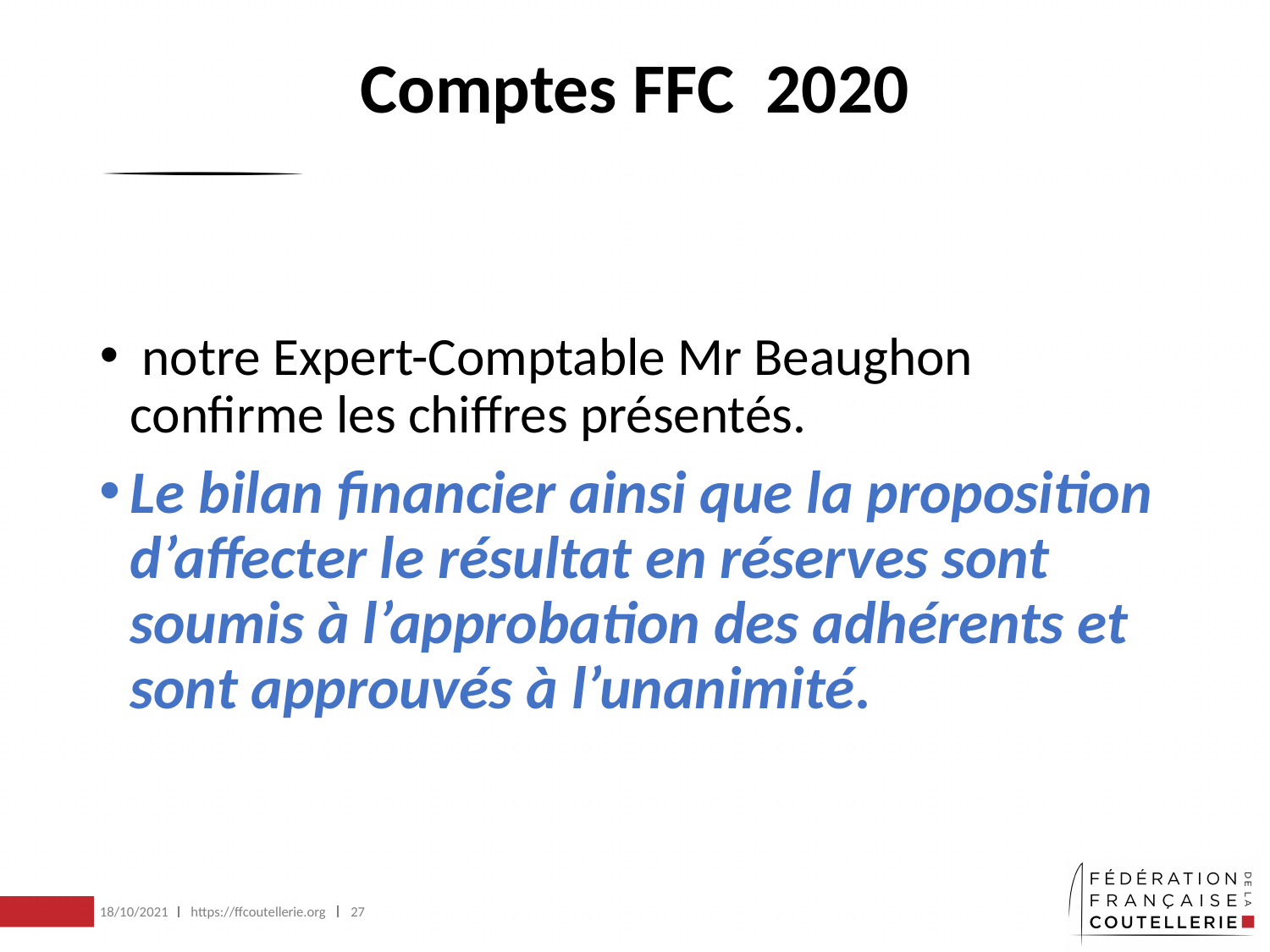

# Comptes FFC  2020
 notre Expert-Comptable Mr Beaughon confirme les chiffres présentés.
Le bilan financier ainsi que la proposition d’affecter le résultat en réserves sont soumis à l’approbation des adhérents et sont approuvés à l’unanimité.